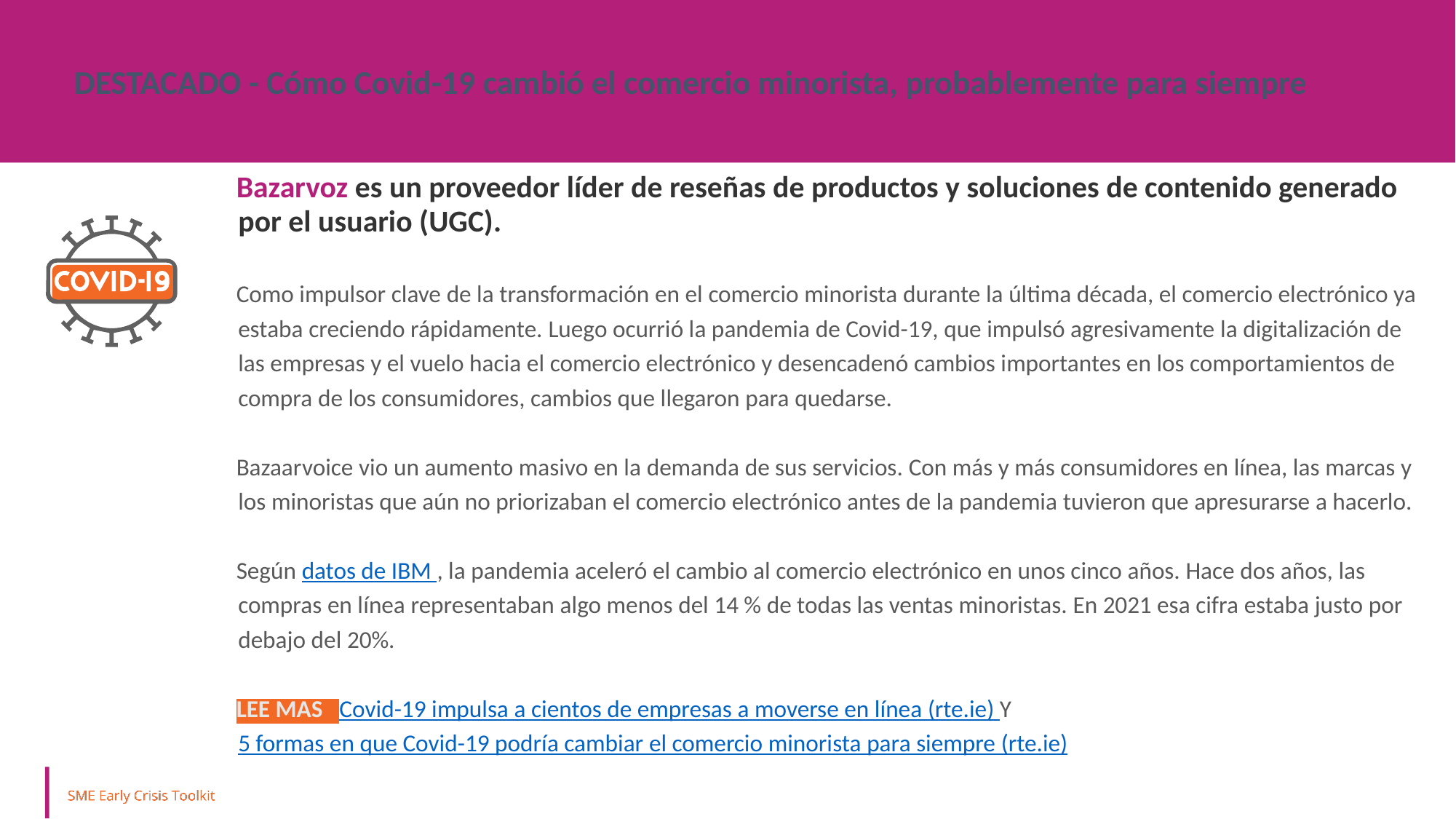

DESTACADO - Cómo Covid-19 cambió el comercio minorista, probablemente para siempre

Bazarvoz es un proveedor líder de reseñas de productos y soluciones de contenido generado por el usuario (UGC).

Como impulsor clave de la transformación en el comercio minorista durante la última década, el comercio electrónico ya estaba creciendo rápidamente. Luego ocurrió la pandemia de Covid-19, que impulsó agresivamente la digitalización de las empresas y el vuelo hacia el comercio electrónico y desencadenó cambios importantes en los comportamientos de compra de los consumidores, cambios que llegaron para quedarse.

Bazaarvoice vio un aumento masivo en la demanda de sus servicios. Con más y más consumidores en línea, las marcas y los minoristas que aún no priorizaban el comercio electrónico antes de la pandemia tuvieron que apresurarse a hacerlo.

Según datos de IBM , la pandemia aceleró el cambio al comercio electrónico en unos cinco años. Hace dos años, las compras en línea representaban algo menos del 14 % de todas las ventas minoristas. En 2021 esa cifra estaba justo por debajo del 20%.

LEE MAS   Covid-19 impulsa a cientos de empresas a moverse en línea (rte.ie) Y 5 formas en que Covid-19 podría cambiar el comercio minorista para siempre (rte.ie)